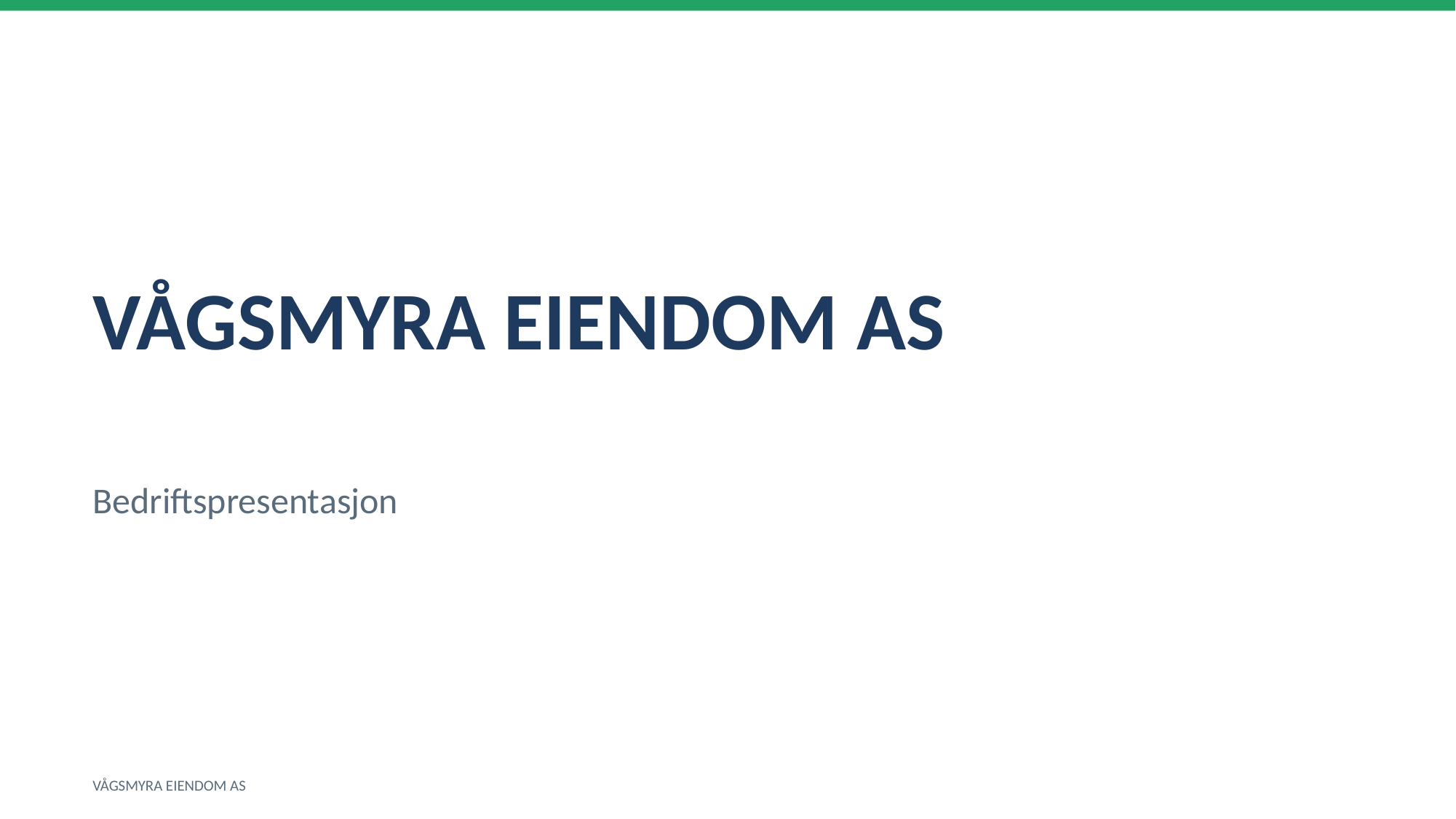

VÅGSMYRA EIENDOM AS
Bedriftspresentasjon
VÅGSMYRA EIENDOM AS